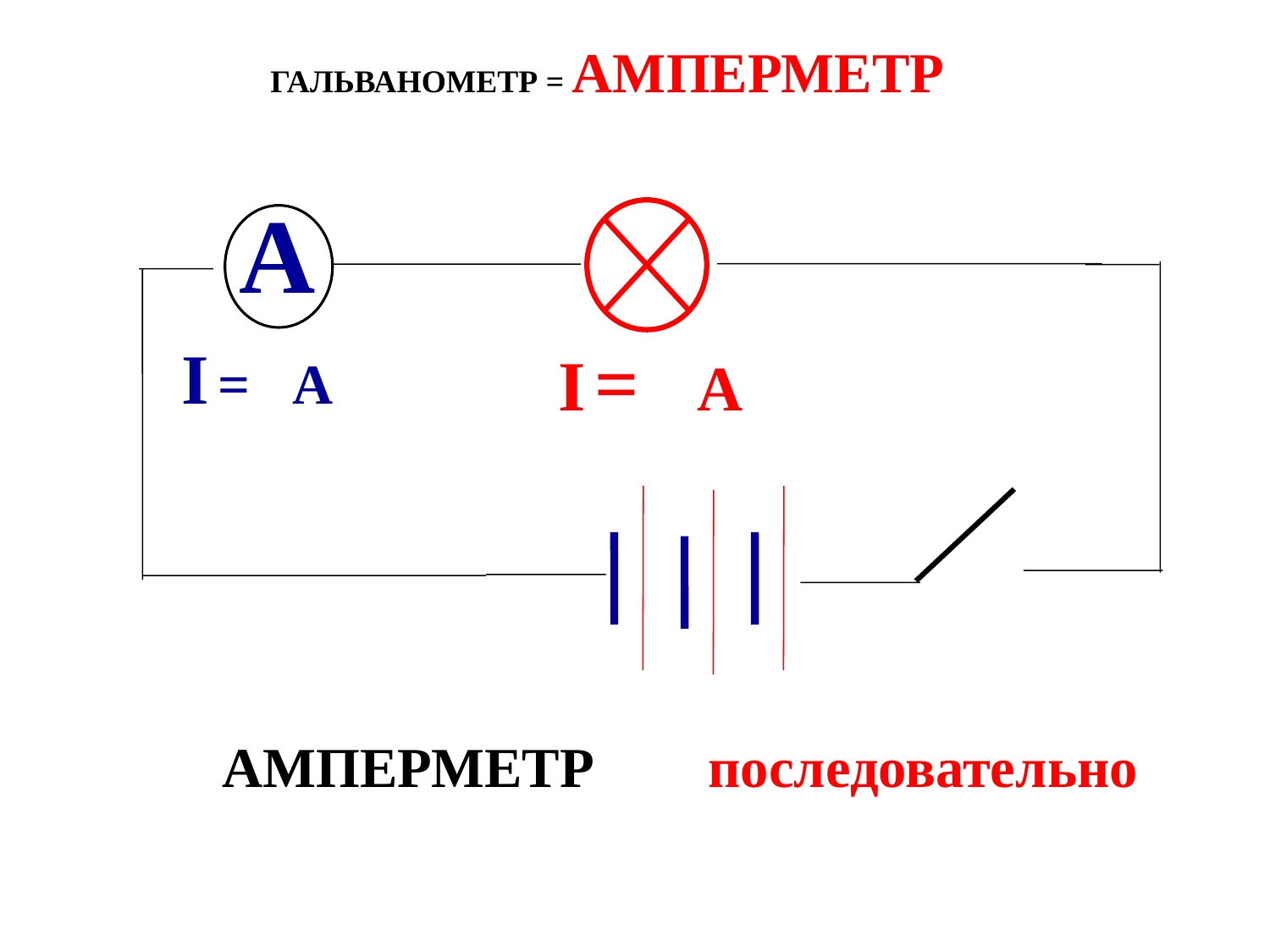

ГАЛЬВАНОМЕТР = АМПЕРМЕТР
  А

I =   А
I =   А
АМПЕРМЕТР        последовательно